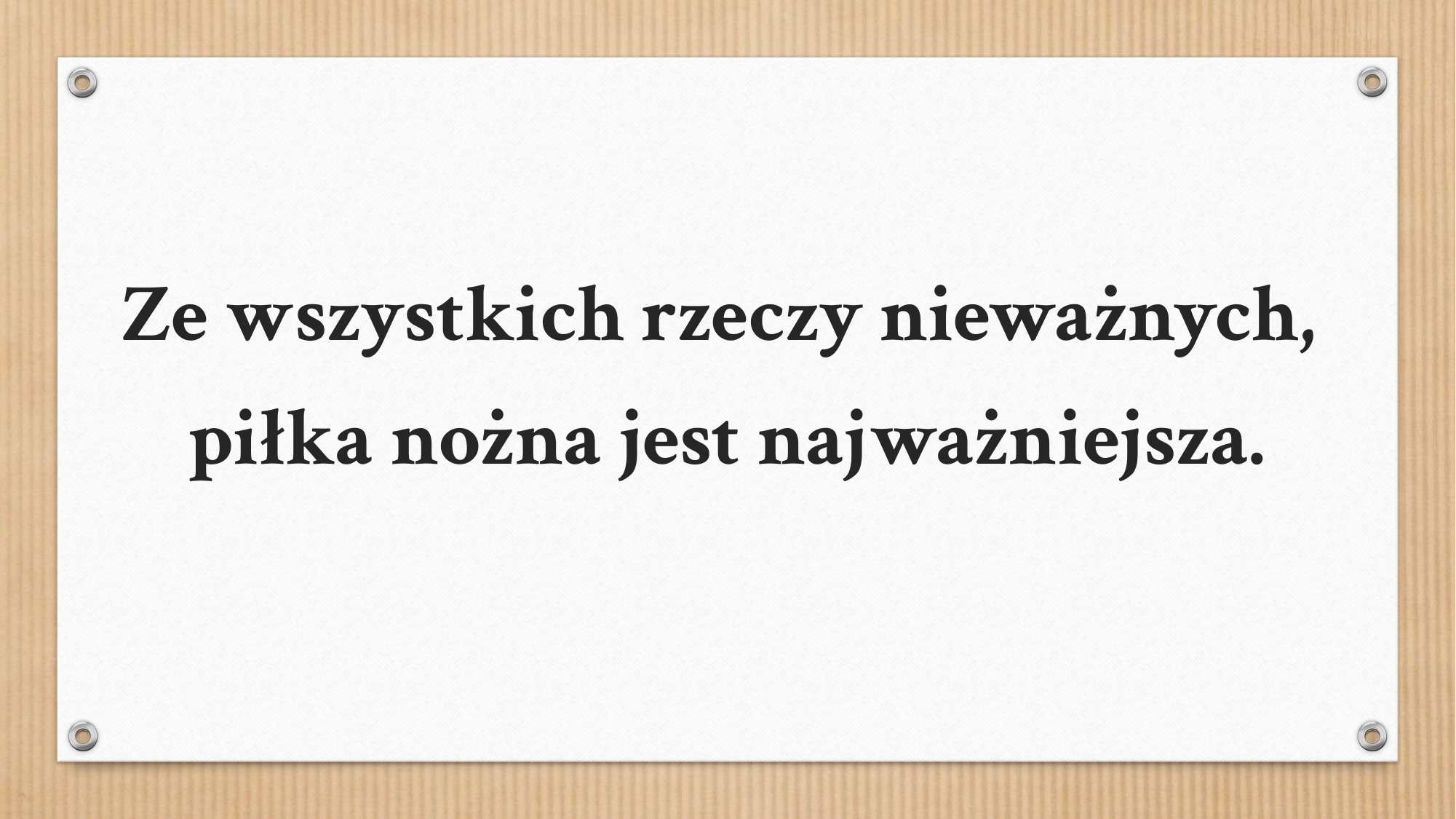

Ze wszystkich rzeczy nieważnych,
piłka nożna jest najważniejsza.